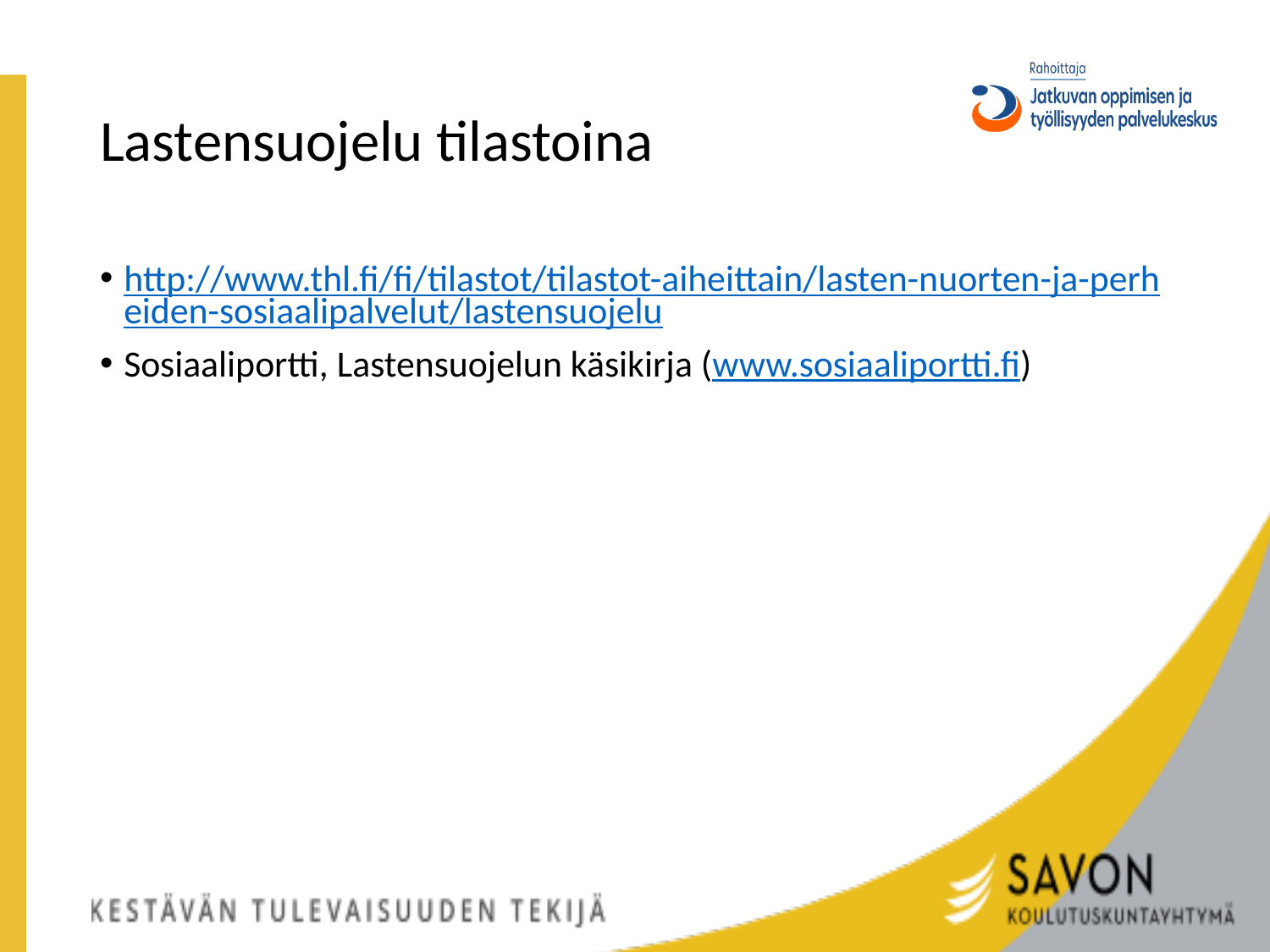

# Lastensuojelu tilastoina
http://www.thl.fi/fi/tilastot/tilastot-aiheittain/lasten-nuorten-ja-perheiden-sosiaalipalvelut/lastensuojelu
Sosiaaliportti, Lastensuojelun käsikirja (www.sosiaaliportti.fi)